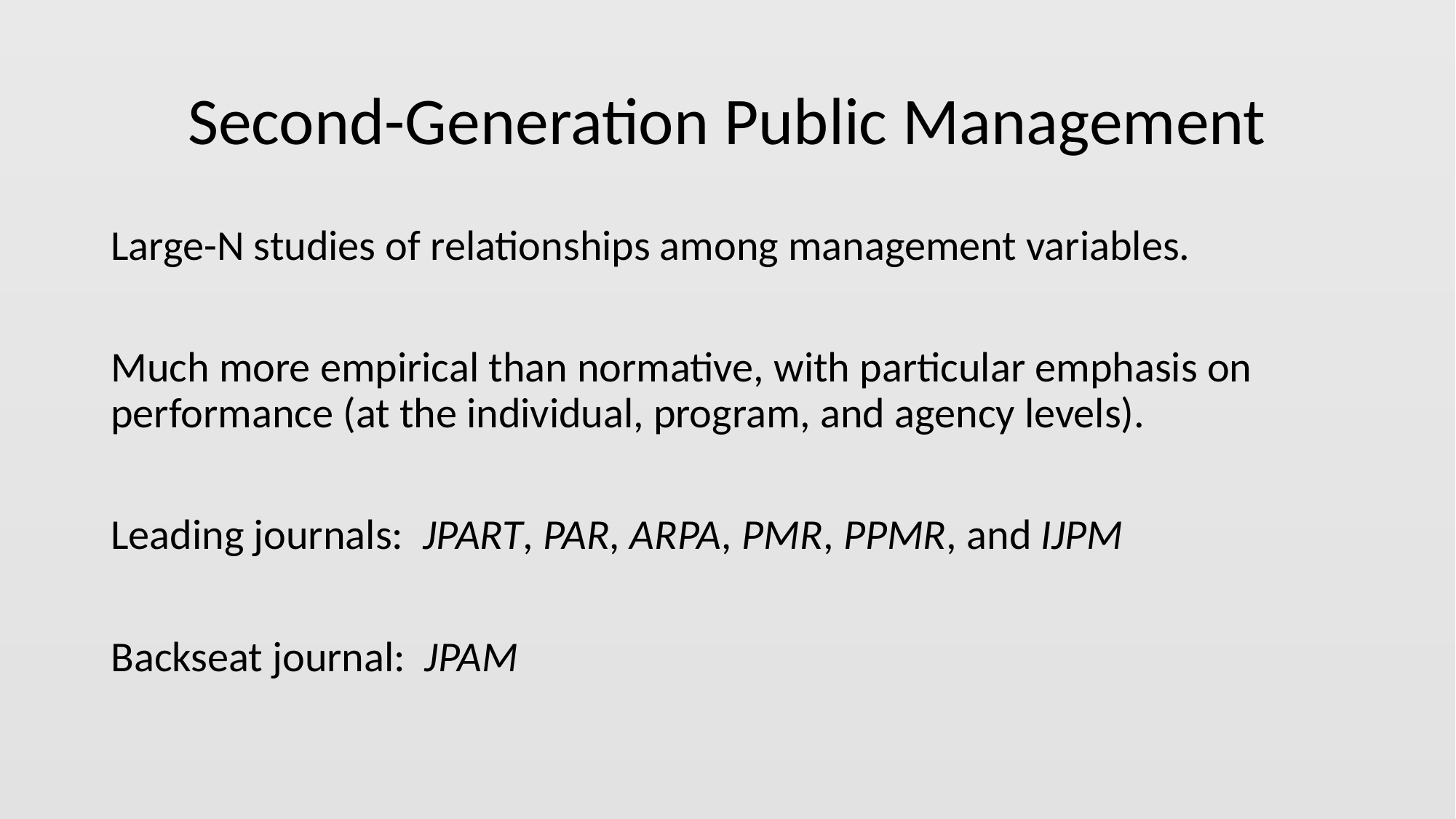

# Second-Generation Public Management
Large-N studies of relationships among management variables.

Much more empirical than normative, with particular emphasis on performance (at the individual, program, and agency levels).

Leading journals:  JPART, PAR, ARPA, PMR, PPMR, and IJPM

Backseat journal:  JPAM